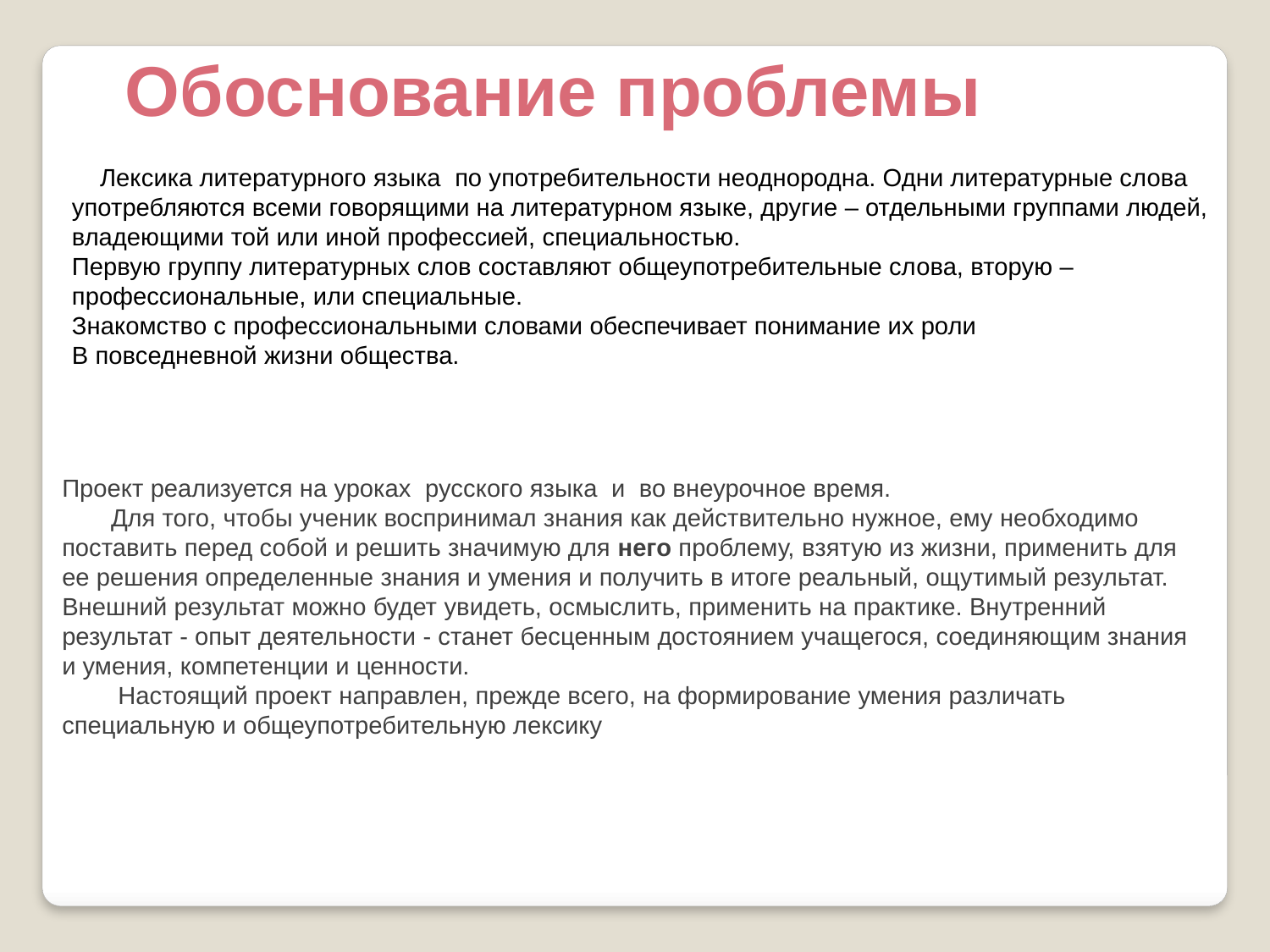

Обоснование проблемы
    Лексика литературного языка  по употребительности неоднородна. Одни литературные слова употребляются всеми говорящими на литературном языке, другие – отдельными группами людей, владеющими той или иной профессией, специальностью.
Первую группу литературных слов составляют общеупотребительные слова, вторую – профессиональные, или специальные.
Знакомство с профессиональными словами обеспечивает понимание их роли
В повседневной жизни общества.

Проект реализуется на уроках  русского языка  и  во внеурочное время.
       Для того, чтобы ученик воспринимал знания как действительно нужное, ему необходимо поставить перед собой и решить значимую для него проблему, взятую из жизни, применить для ее решения определенные знания и умения и получить в итоге реальный, ощутимый результат. Внешний результат можно будет увидеть, осмыслить, применить на практике. Внутренний результат - опыт деятельности - станет бесценным достоянием учащегося, соединяющим знания и умения, компетенции и ценности.
        Настоящий проект направлен, прежде всего, на формирование умения различать специальную и общеупотребительную лексику